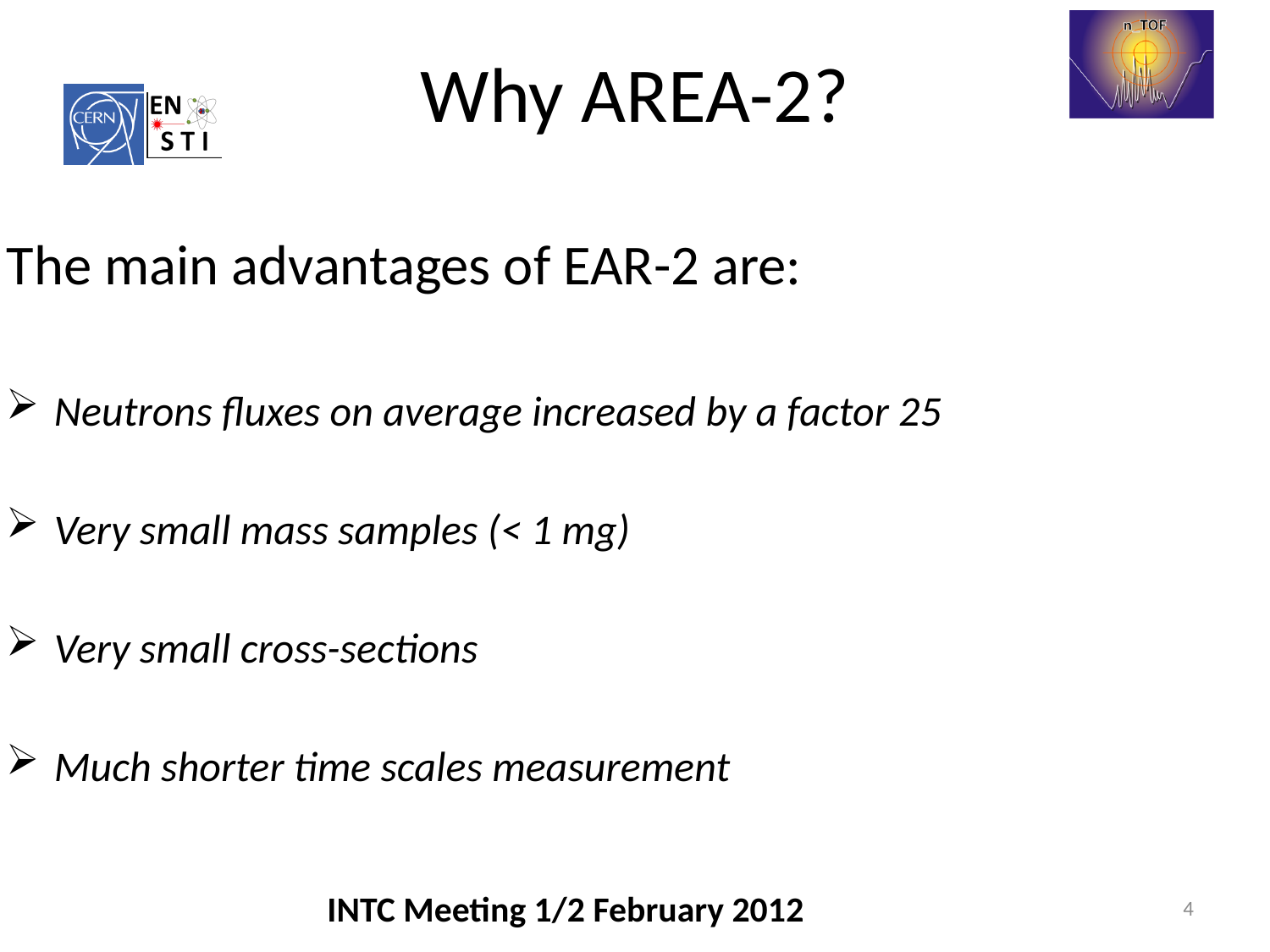

# Why AREA-2?
The main advantages of EAR-2 are:

Neutrons fluxes on average increased by a factor 25

Very small mass samples (< 1 mg)

Very small cross-sections

Much shorter time scales measurement

INTC Meeting 1/2 February 2012
4